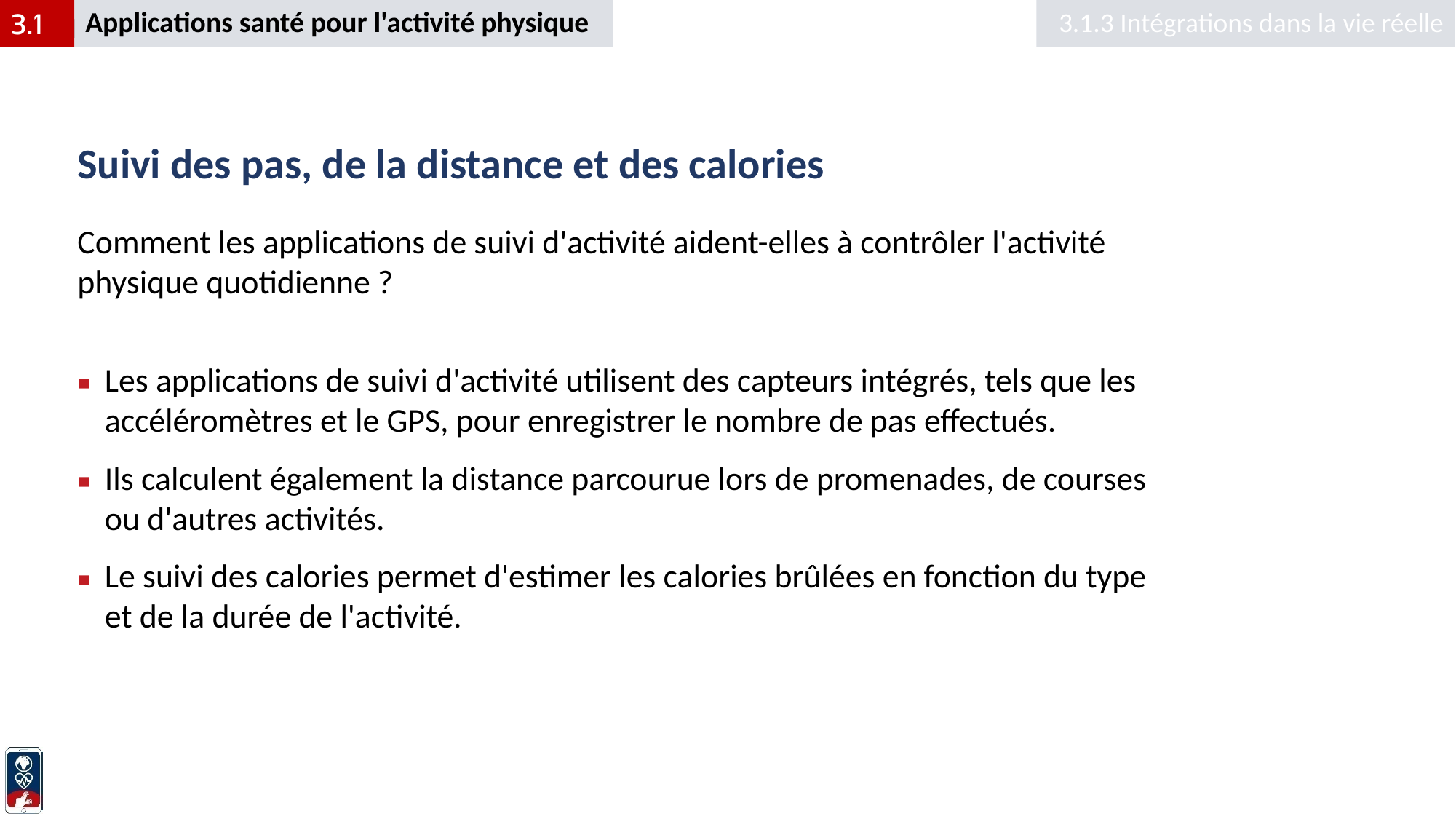

Applications santé pour l'activité physique
3.1.3 Intégrations dans la vie réelle
3.1
# Suivi des pas, de la distance et des calories
Comment les applications de suivi d'activité aident-elles à contrôler l'activité physique quotidienne ?
Les applications de suivi d'activité utilisent des capteurs intégrés, tels que les accéléromètres et le GPS, pour enregistrer le nombre de pas effectués.
Ils calculent également la distance parcourue lors de promenades, de courses ou d'autres activités.
Le suivi des calories permet d'estimer les calories brûlées en fonction du type et de la durée de l'activité.